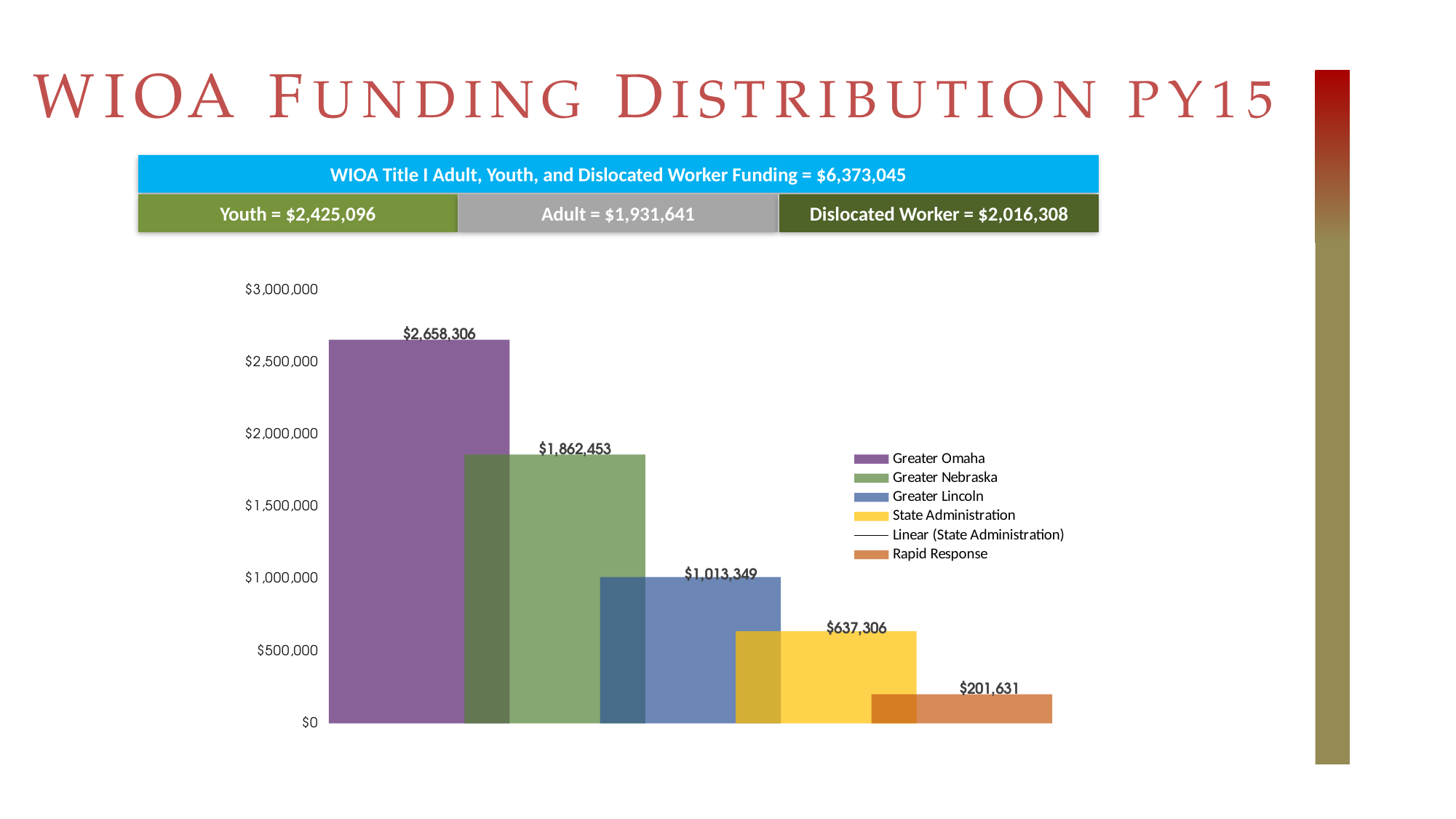

WIOA FUNDING DISTRIBUTION PY15

WIOA Title I Adult, Youth, and Dislocated Worker Funding = $6,373,045
Youth = $2,425,096
Adult = $1,931,641
Dislocated Worker = $2,016,308

### Chart

| Category | Greater Omaha | Greater Nebraska | Greater Lincoln | State Administration | Rapid Response |
|---|---|---|---|---|---|